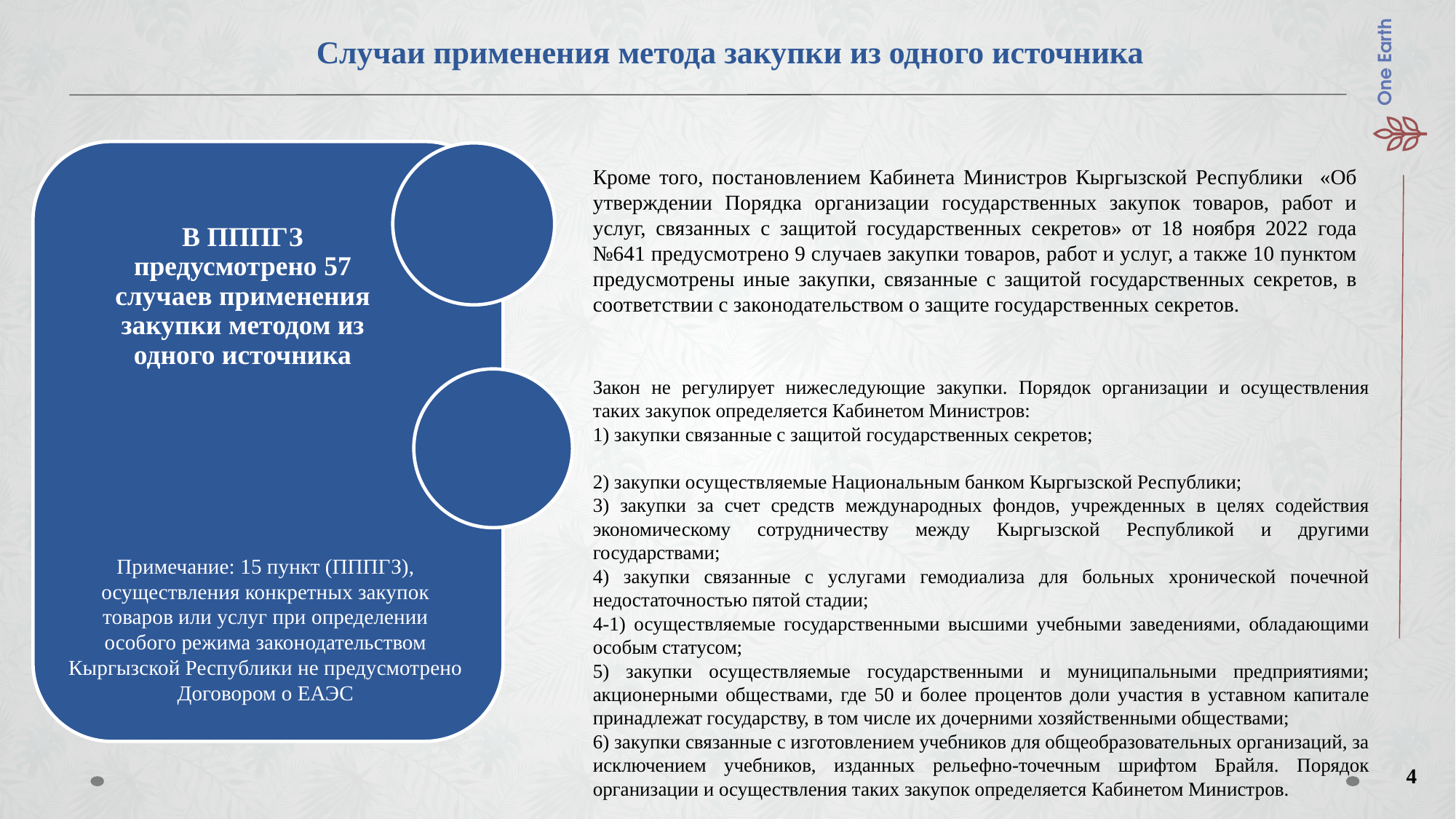

Случаи применения метода закупки из одного источника
В ПППГЗ предусмотрено 57 случаев применения закупки методом из одного источника

Кроме того, постановлением Кабинета Министров Кыргызской Республики  «Об утверждении Порядка организации государственных закупок товаров, работ и услуг, связанных с защитой государственных секретов» от 18 ноября 2022 года №641 предусмотрено 9 случаев закупки товаров, работ и услуг, а также 10 пунктом предусмотрены иные закупки, связанные с защитой государственных секретов, в соответствии с законодательством о защите государственных секретов.

Закон не регулирует нижеследующие закупки. Порядок организации и осуществления таких закупок определяется Кабинетом Министров:
1) закупки связанные с защитой государственных секретов;

2) закупки осуществляемые Национальным банком Кыргызской Республики;
3) закупки за счет средств международных фондов, учрежденных в целях содействия экономическому сотрудничеству между Кыргызской Республикой и другими государствами;
4) закупки связанные с услугами гемодиализа для больных хронической почечной недостаточностью пятой стадии;
4-1) осуществляемые государственными высшими учебными заведениями, обладающими особым статусом;
5) закупки осуществляемые государственными и муниципальными предприятиями; акционерными обществами, где 50 и более процентов доли участия в уставном капитале принадлежат государству, в том числе их дочерними хозяйственными обществами;
6) закупки связанные с изготовлением учебников для общеобразовательных организаций, за исключением учебников, изданных рельефно-точечным шрифтом Брайля. Порядок организации и осуществления таких закупок определяется Кабинетом Министров.
Примечание: 15 пункт (ПППГЗ), осуществления конкретных закупок товаров или услуг при определении особого режима законодательством Кыргызской Республики не предусмотрено Договором о ЕАЭС

4